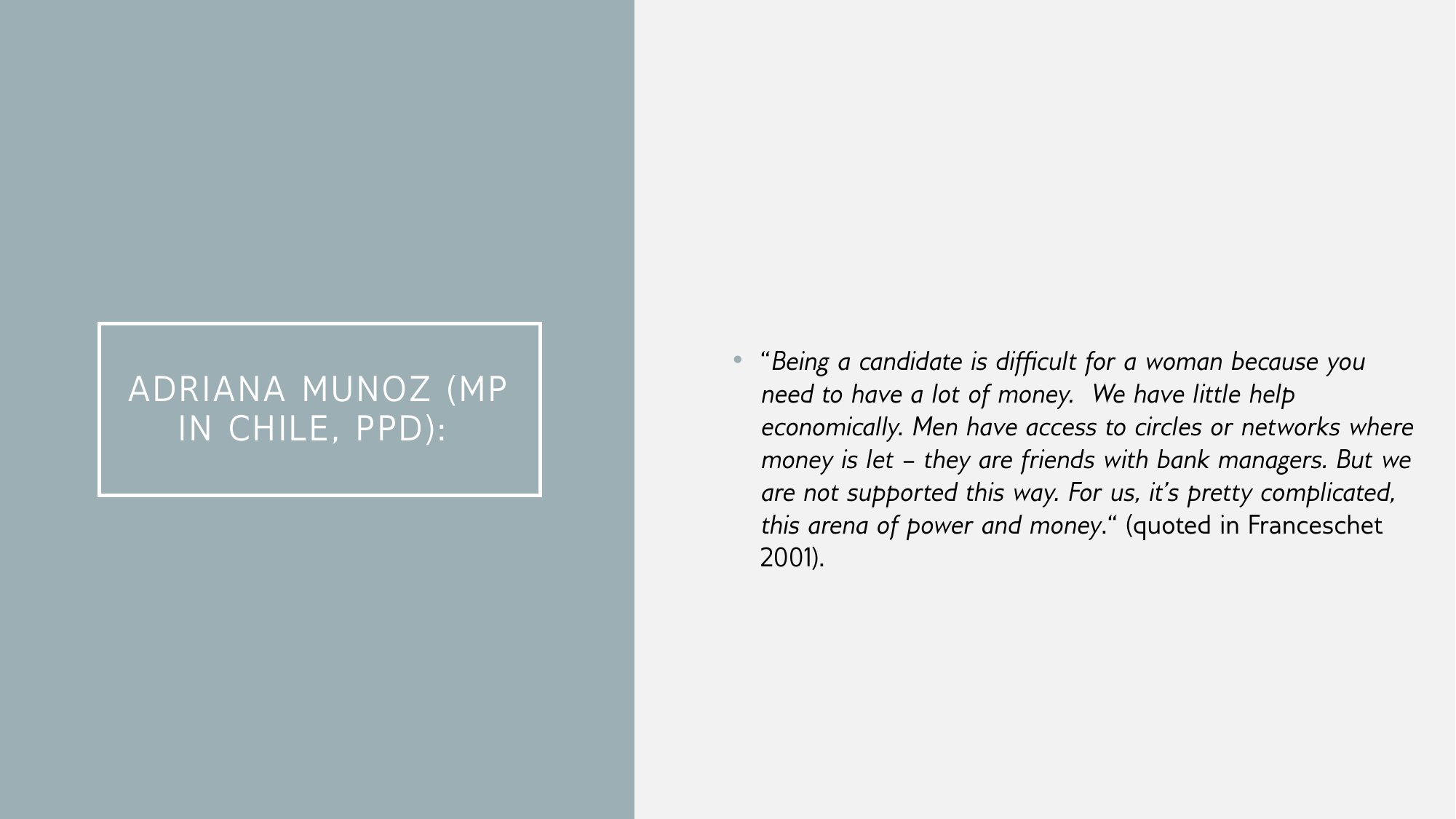

“Being a candidate is difficult for a woman because you need to have a lot of money.  We have little help economically. Men have access to circles or networks where money is let – they are friends with bank managers. But we are not supported this way. For us, it’s pretty complicated, this arena of power and money.“ (quoted in Franceschet 2001).
# Adriana Munoz (MP in Chile, PPD):